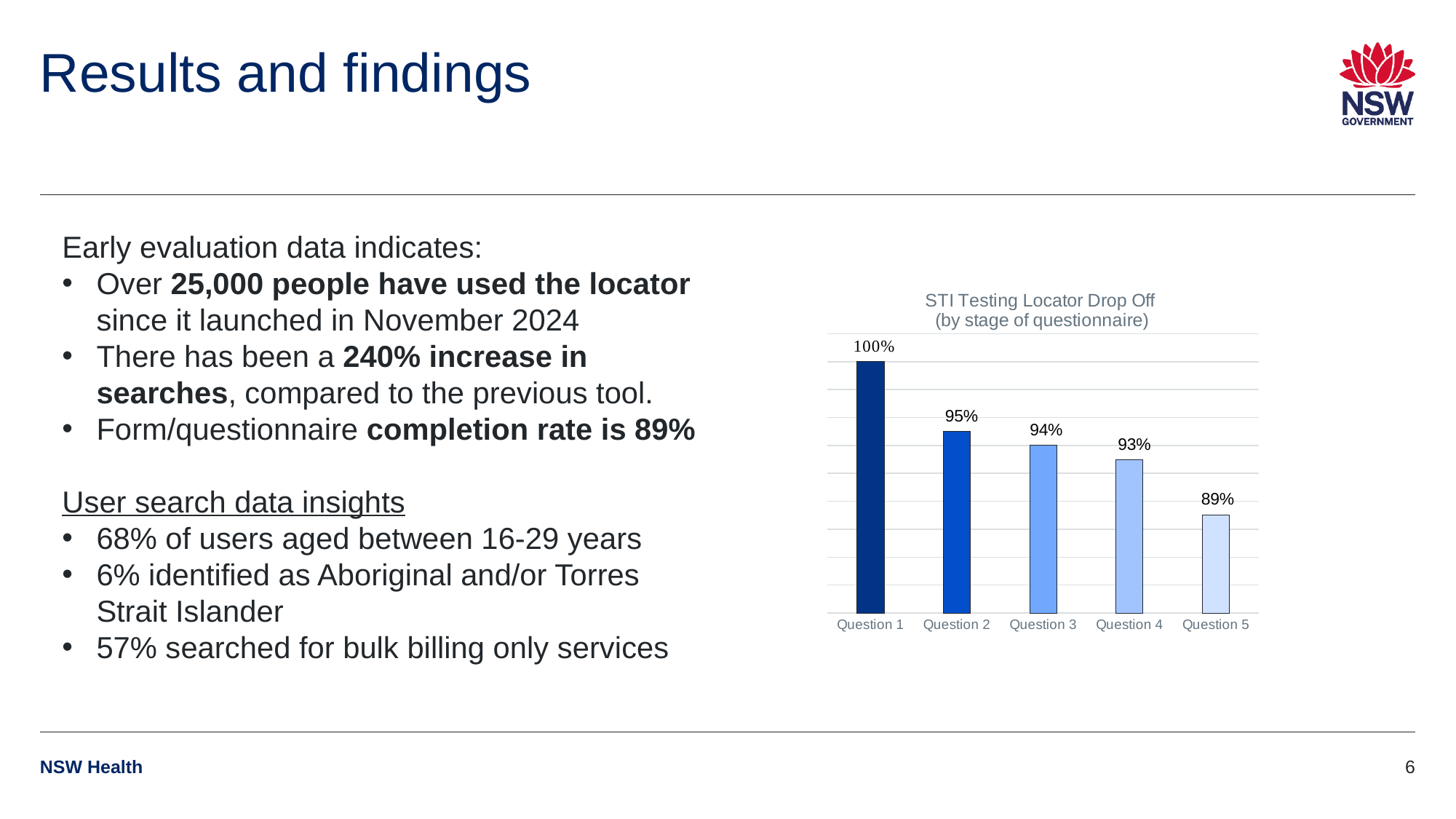

Results and findings
Early evaluation data indicates:
Over 25,000 people have used the locator since it launched in November 2024
There has been a 240% increase in searches, compared to the previous tool.
Form/questionnaire completion rate is 89%

User search data insights
68% of users aged between 16-29 years
6% identified as Aboriginal and/or Torres Strait Islander
57% searched for bulk billing only services

### Chart: STI Testing Locator Drop Off (by stage of questionnaire)

| Category |  |
|---|---|
| Question 1 | 100.0 |
| Question 2 | 95.0 |
| Question 3 | 94.0 |
| Question 4 | 93.0 |
| Question 5 | 89.0 |
NSW Health
6